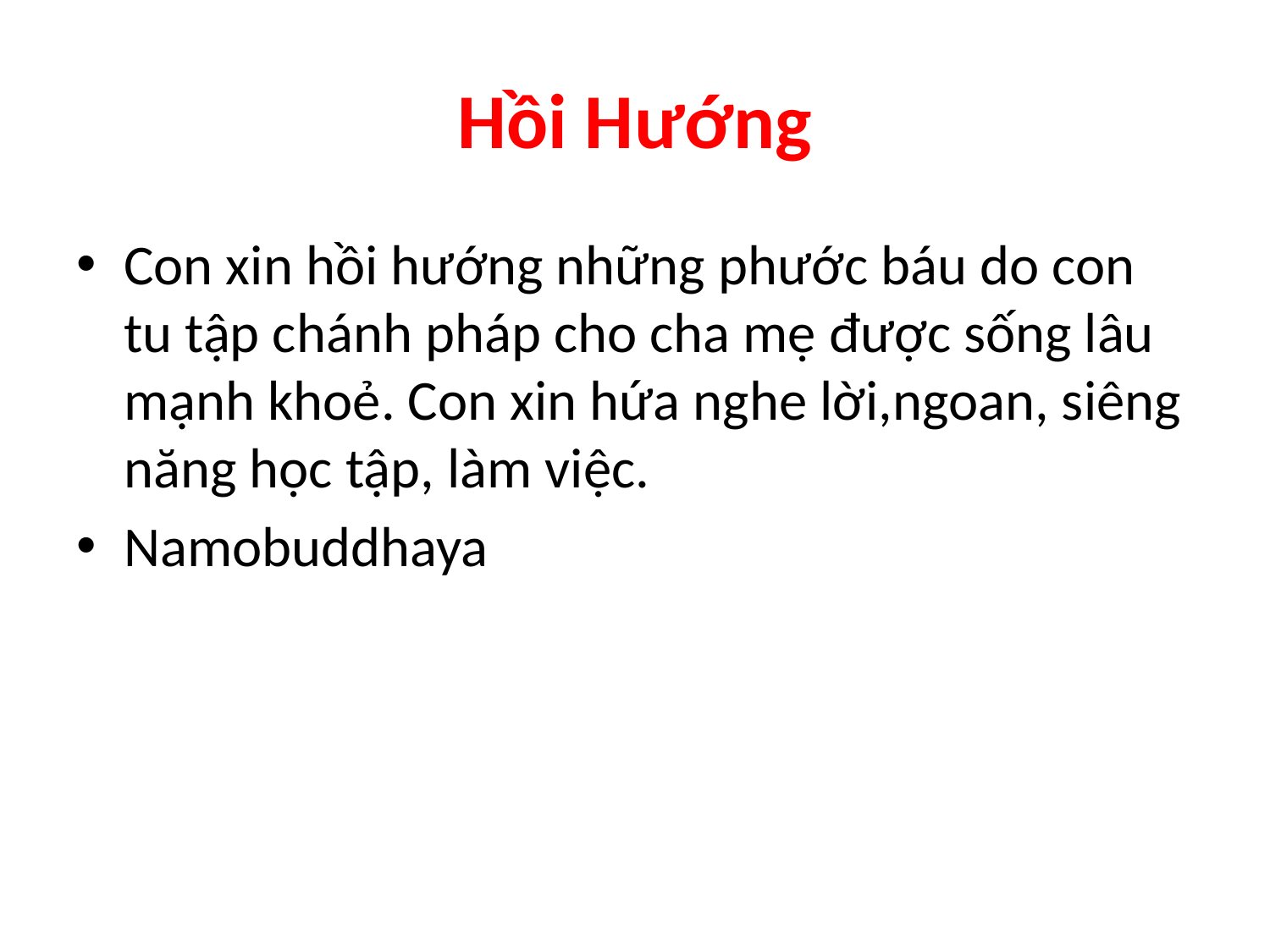

# Hồi Hướng
Con xin hồi hướng những phước báu do con tu tập chánh pháp cho cha mẹ được sống lâu mạnh khoẻ. Con xin hứa nghe lời,ngoan, siêng năng học tập, làm việc.
Namobuddhaya